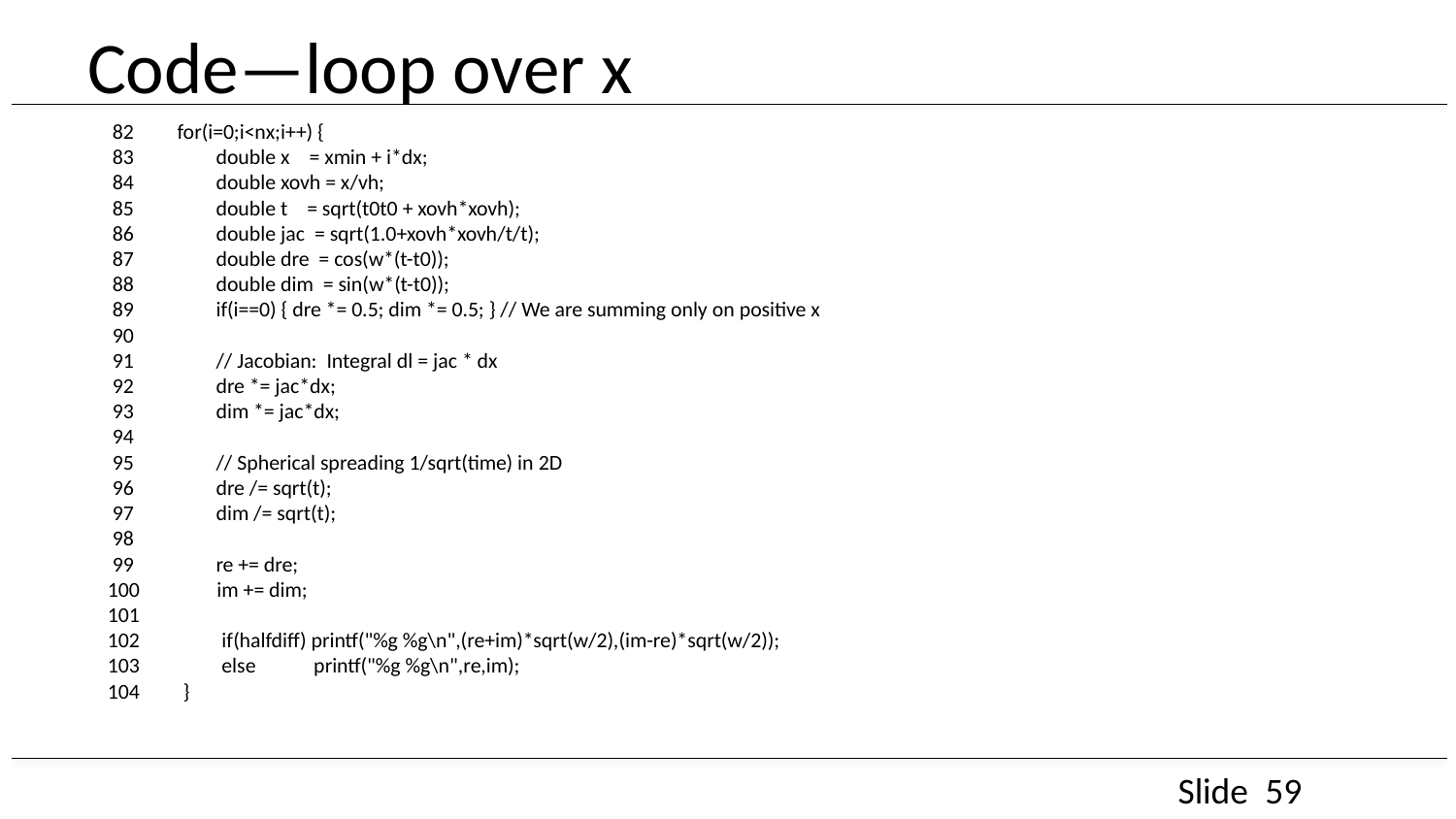

# Code—loop over x
 82         for(i=0;i<nx;i++) {
 83                 double x    = xmin + i*dx;
 84                 double xovh = x/vh;
 85                 double t    = sqrt(t0t0 + xovh*xovh);
 86                 double jac  = sqrt(1.0+xovh*xovh/t/t);
 87                 double dre  = cos(w*(t-t0));
 88                 double dim  = sin(w*(t-t0));
 89                 if(i==0) { dre *= 0.5; dim *= 0.5; } // We are summing only on positive x
 90
 91                 // Jacobian:  Integral dl = jac * dx
 92                 dre *= jac*dx;
 93                 dim *= jac*dx;
 94
 95                 // Spherical spreading 1/sqrt(time) in 2D
 96                 dre /= sqrt(t);
 97                 dim /= sqrt(t);
 98
 99                 re += dre;
100                im += dim;
101
102                 if(halfdiff) printf("%g %g\n",(re+im)*sqrt(w/2),(im-re)*sqrt(w/2));
103                 else            printf("%g %g\n",re,im);
104         }